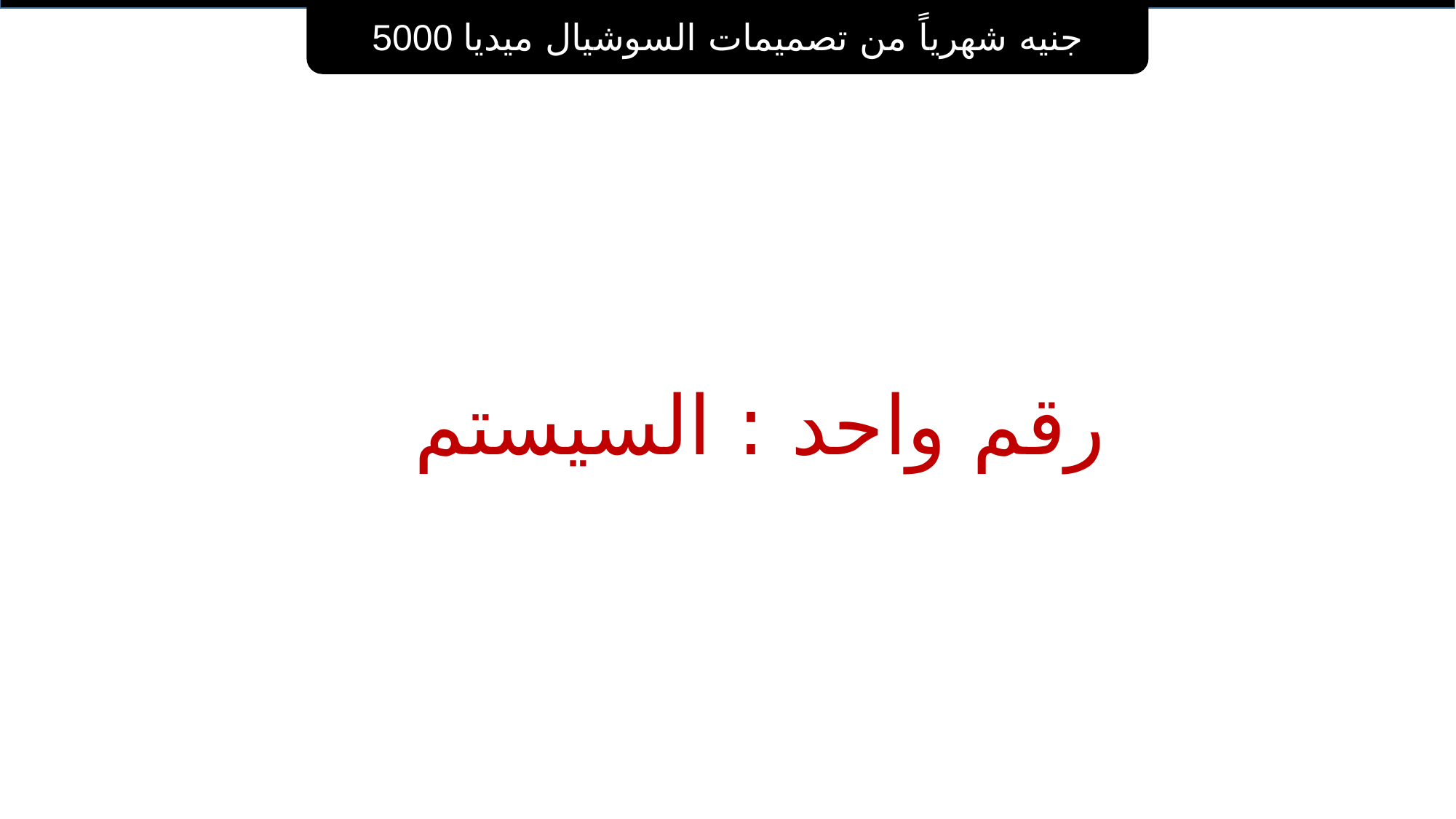

5000 جنيه شهرياً من تصميمات السوشيال ميديا

# رقم واحد : السيستم